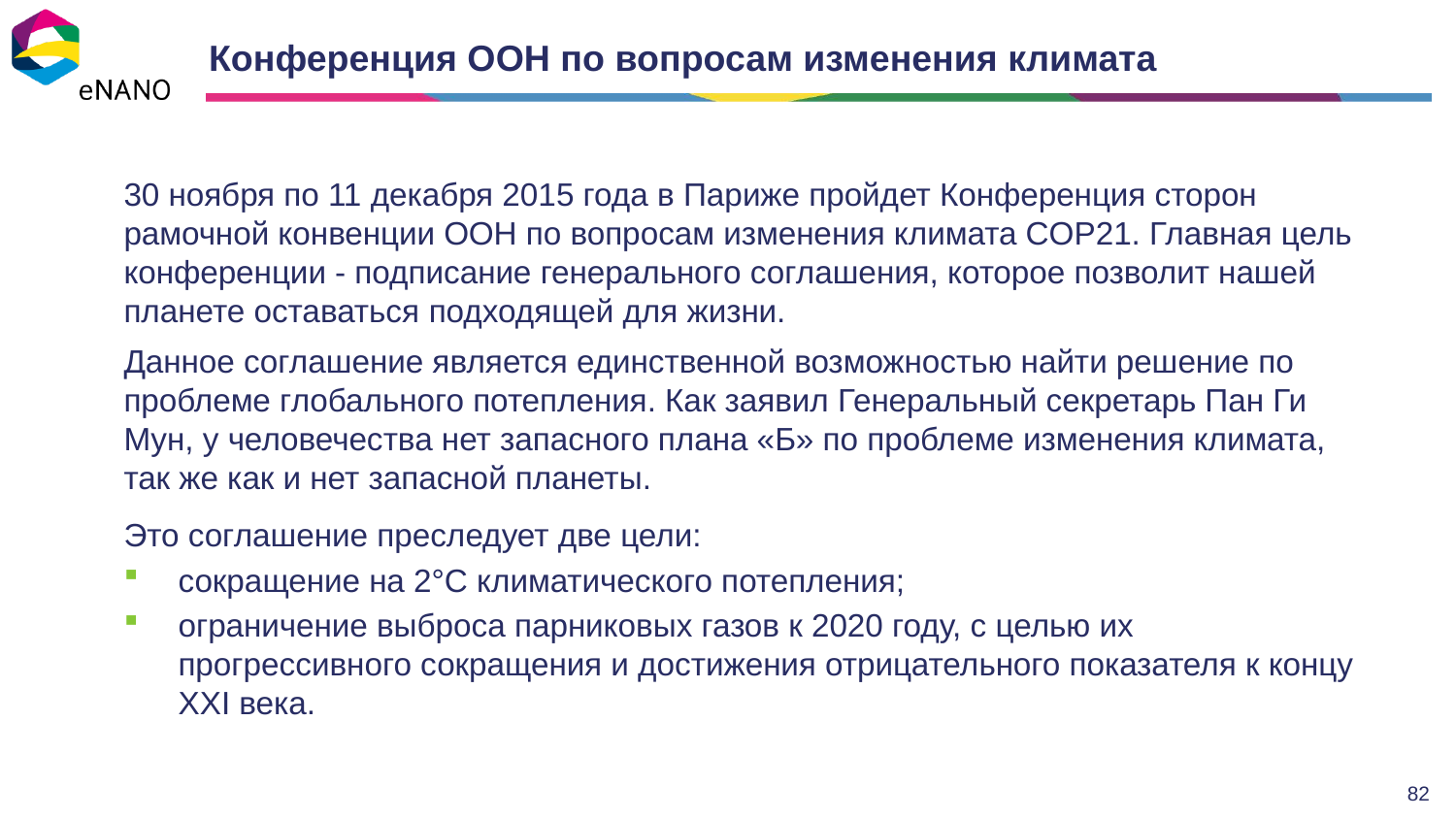

# Конференция ООН по вопросам изменения климата
30 ноября по 11 декабря 2015 года в Париже пройдет Конференция сторон рамочной конвенции ООН по вопросам изменения климата COP21. Главная цель конференции - подписание генерального соглашения, которое позволит нашей планете оставаться подходящей для жизни.
Данное соглашение является единственной возможностью найти решение по проблеме глобального потепления. Как заявил Генеральный секретарь Пан Ги Мун, у человечества нет запасного плана «Б» по проблеме изменения климата, так же как и нет запасной планеты.
Это соглашение преследует две цели:
сокращение на 2°C климатического потепления;
ограничение выброса парниковых газов к 2020 году, с целью их прогрессивного сокращения и достижения отрицательного показателя к концу XXI века.